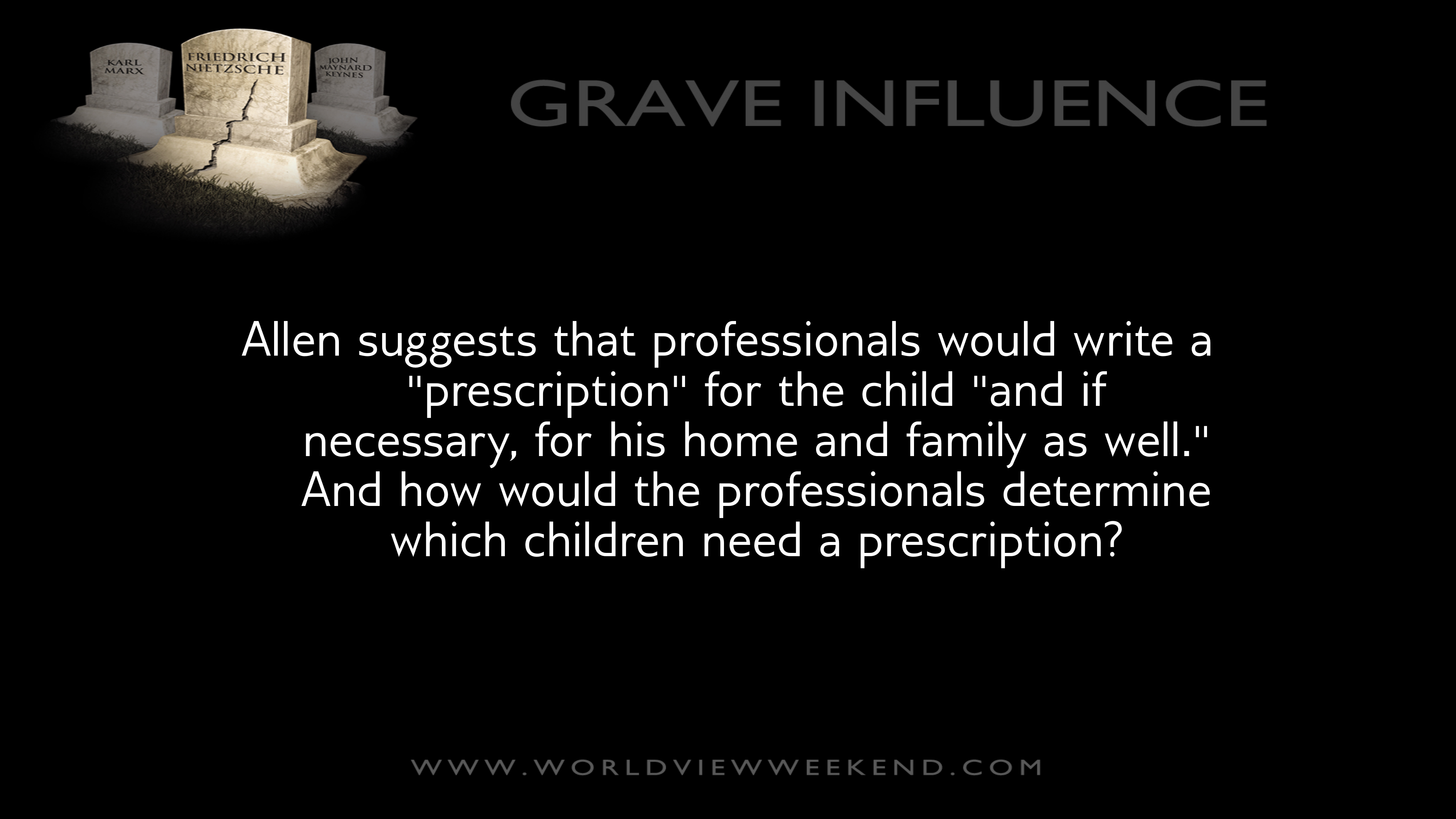

Allen suggests that professionals would write a "prescription" for the child "and if necessary, for his home and family as well." And how would the professionals determine which children need a prescription?